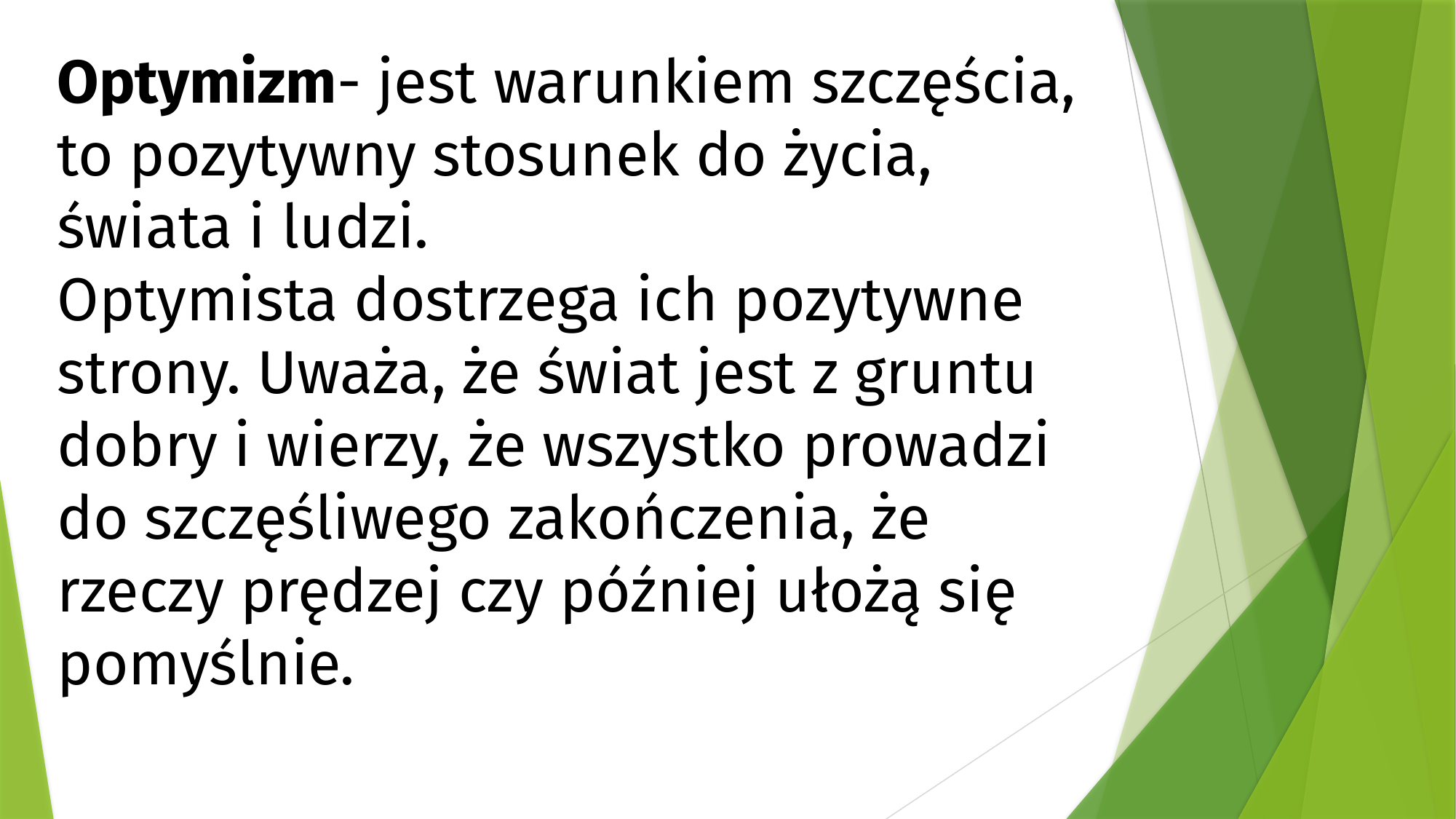

Optymizm- jest warunkiem szczęścia, to pozytywny stosunek do życia, świata i ludzi.
Optymista dostrzega ich pozytywne strony. Uważa, że świat jest z gruntu dobry i wierzy, że wszystko prowadzi do szczęśliwego zakończenia, że rzeczy prędzej czy później ułożą się pomyślnie.